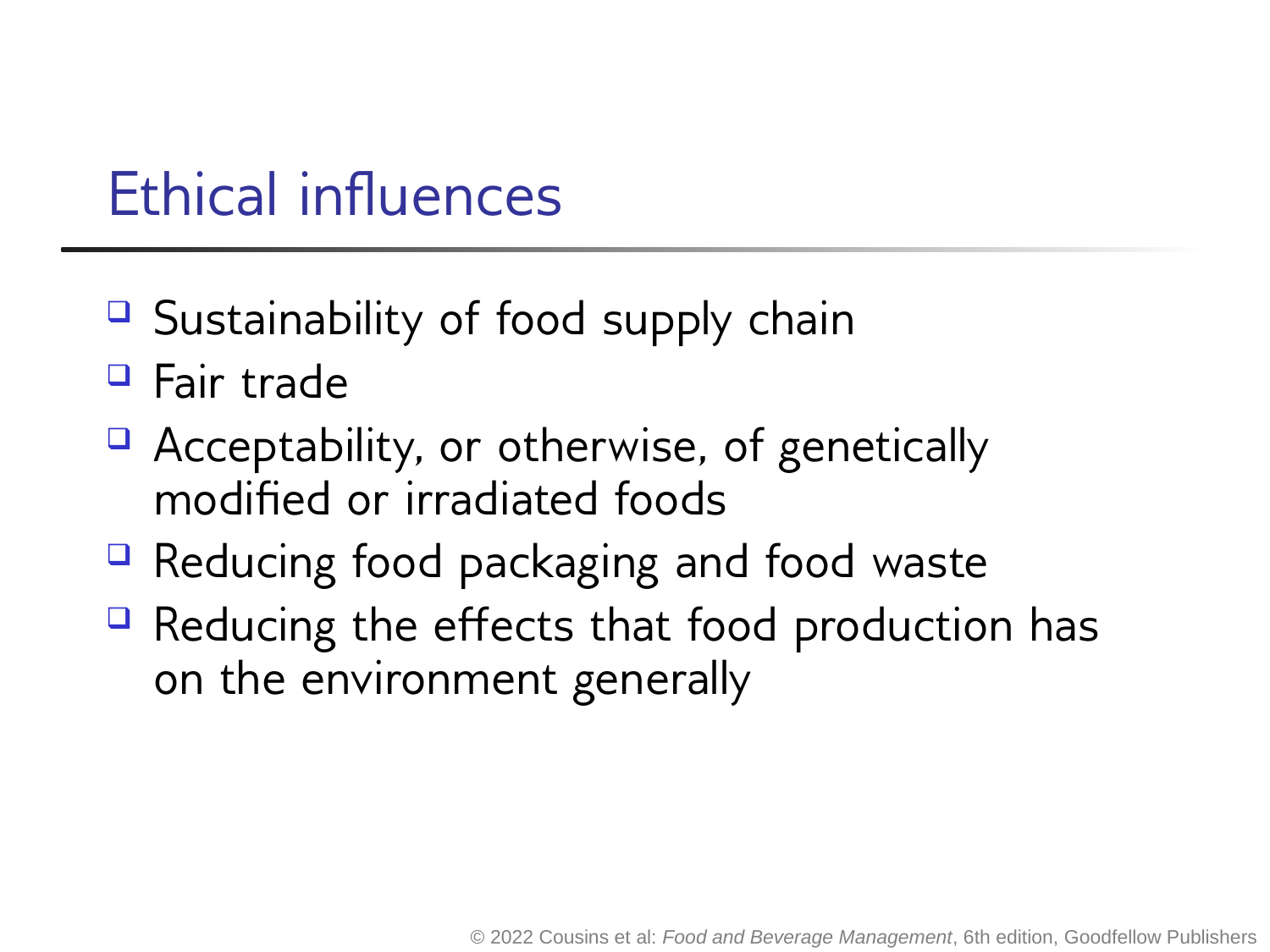

# Ethical influences
Sustainability of food supply chain
Fair trade
Acceptability, or otherwise, of genetically modified or irradiated foods
Reducing food packaging and food waste
Reducing the effects that food production has on the environment generally